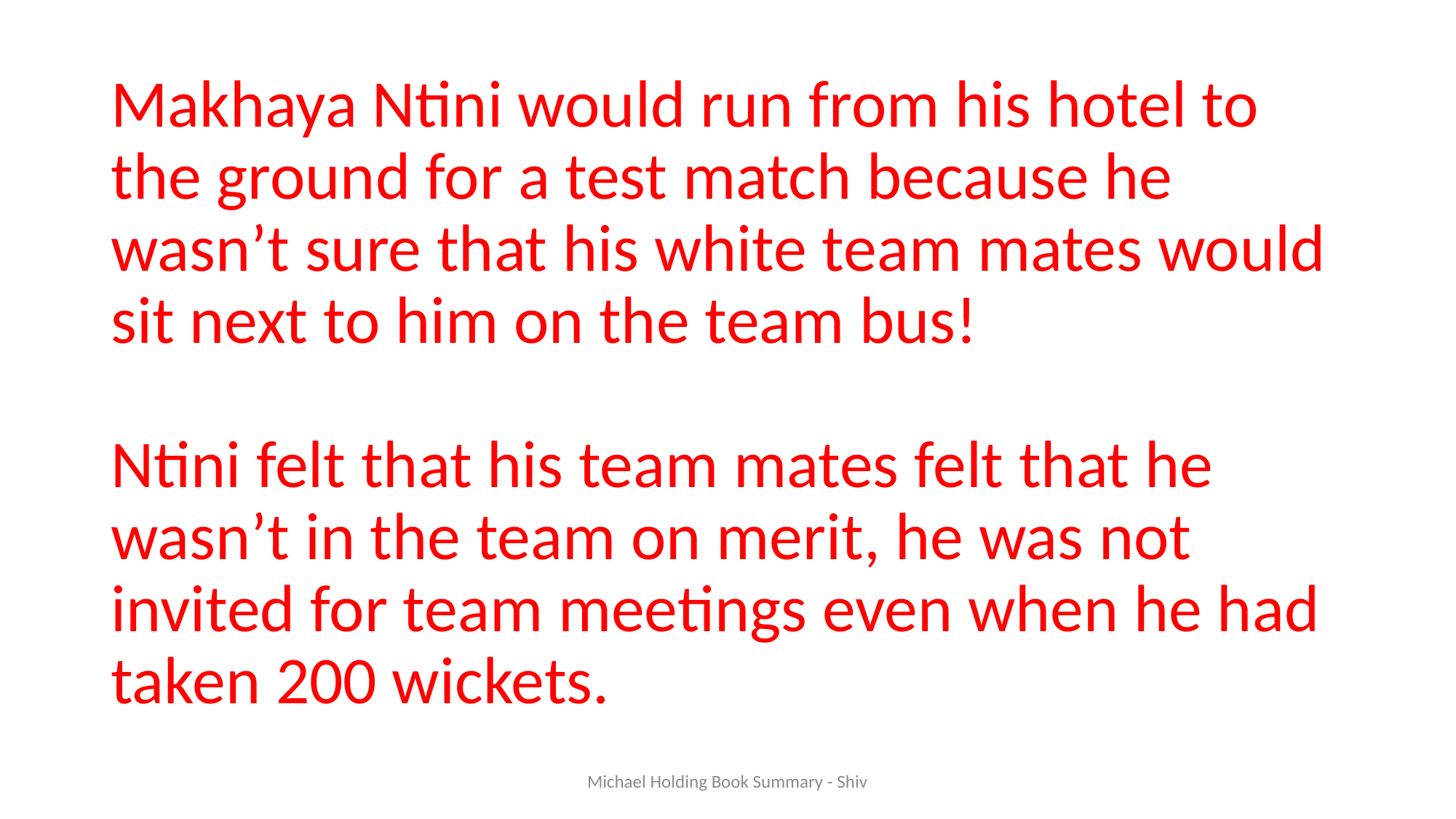

# Makhaya Ntini would run from his hotel to the ground for a test match because he wasn’t sure that his white team mates would sit next to him on the team bus! Ntini felt that his team mates felt that he wasn’t in the team on merit, he was not invited for team meetings even when he had taken 200 wickets.
Michael Holding Book Summary - Shiv